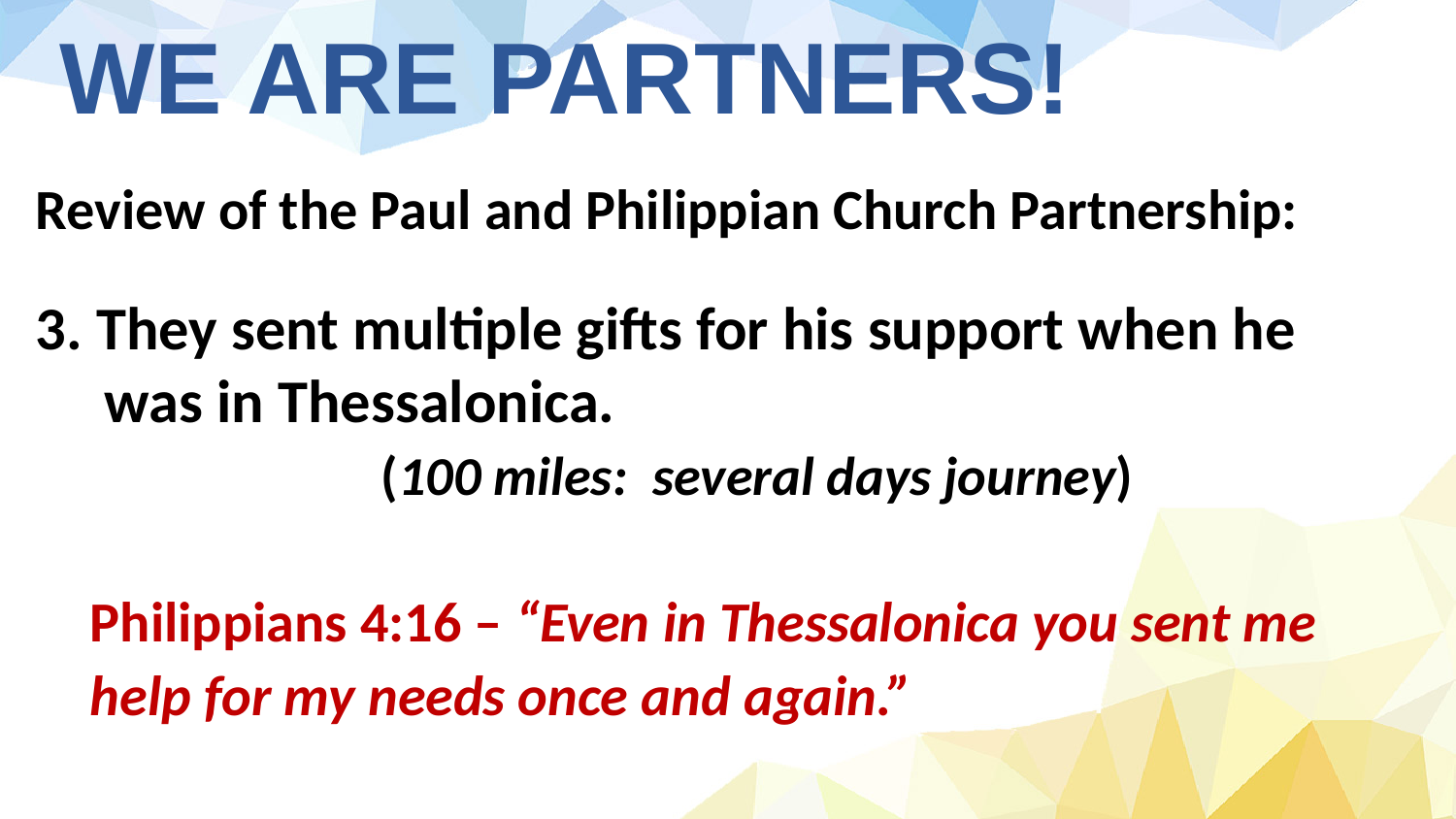

# WE ARE PARTNERS!
Review of the Paul and Philippian Church Partnership:

3. They sent multiple gifts for his support when he
     was in Thessalonica.
		(100 miles:  several days journey)

Philippians 4:16 – “Even in Thessalonica you sent me help for my needs once and again.”